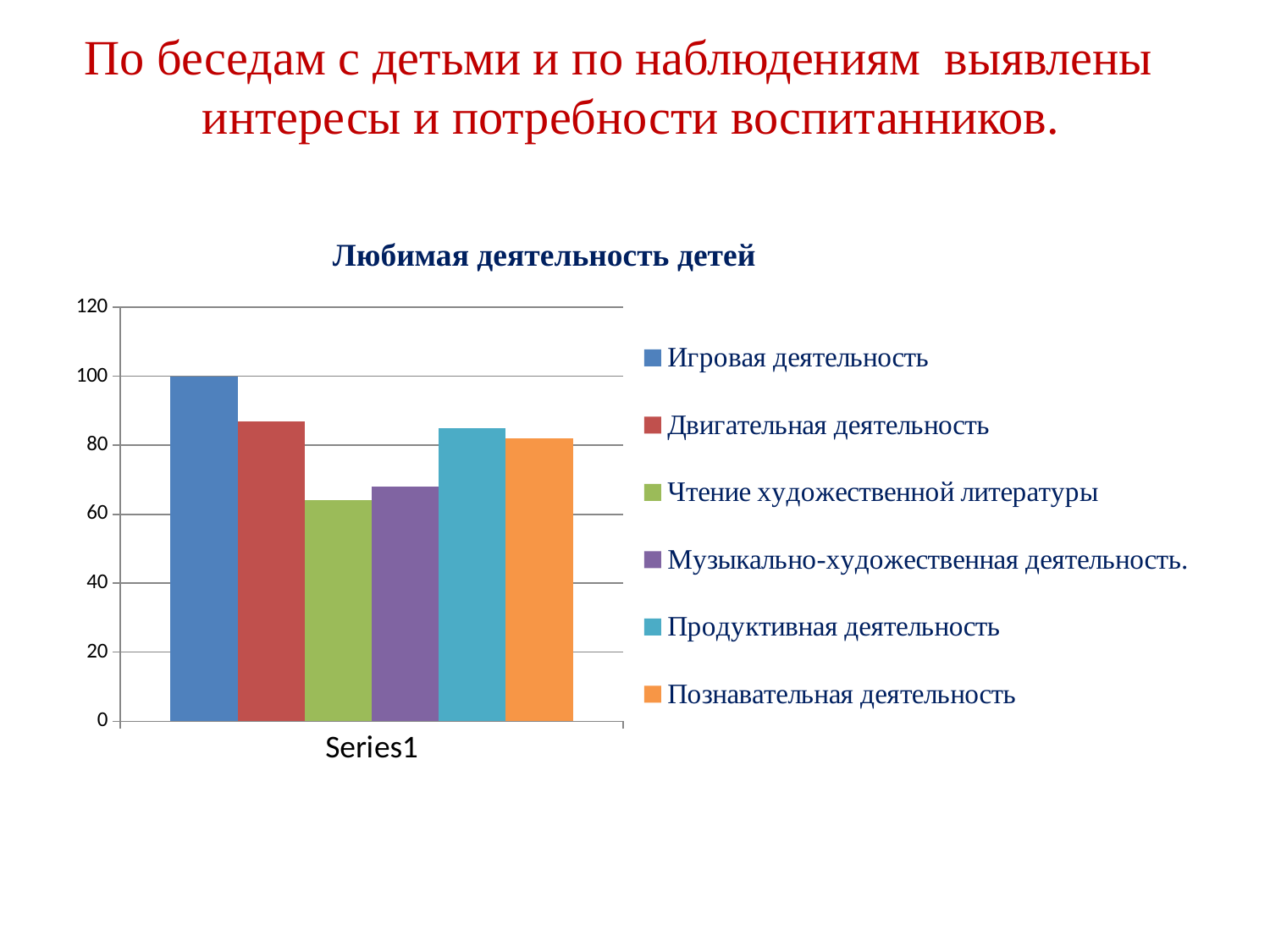

# По беседам с детьми и по наблюдениям  выявлены интересы и потребности воспитанников.

### Chart

| Category | Игровая деятельность | Двигательная деятельность | Чтение художественной литературы | Музыкально-художественная деятельность. | Продуктивная деятельность | Познавательная деятельность |
|---|---|---|---|---|---|---|
|  | 100.0 | 87.0 | 64.0 | 68.0 | 85.0 | 82.0 |
 Любимая деятельность детей